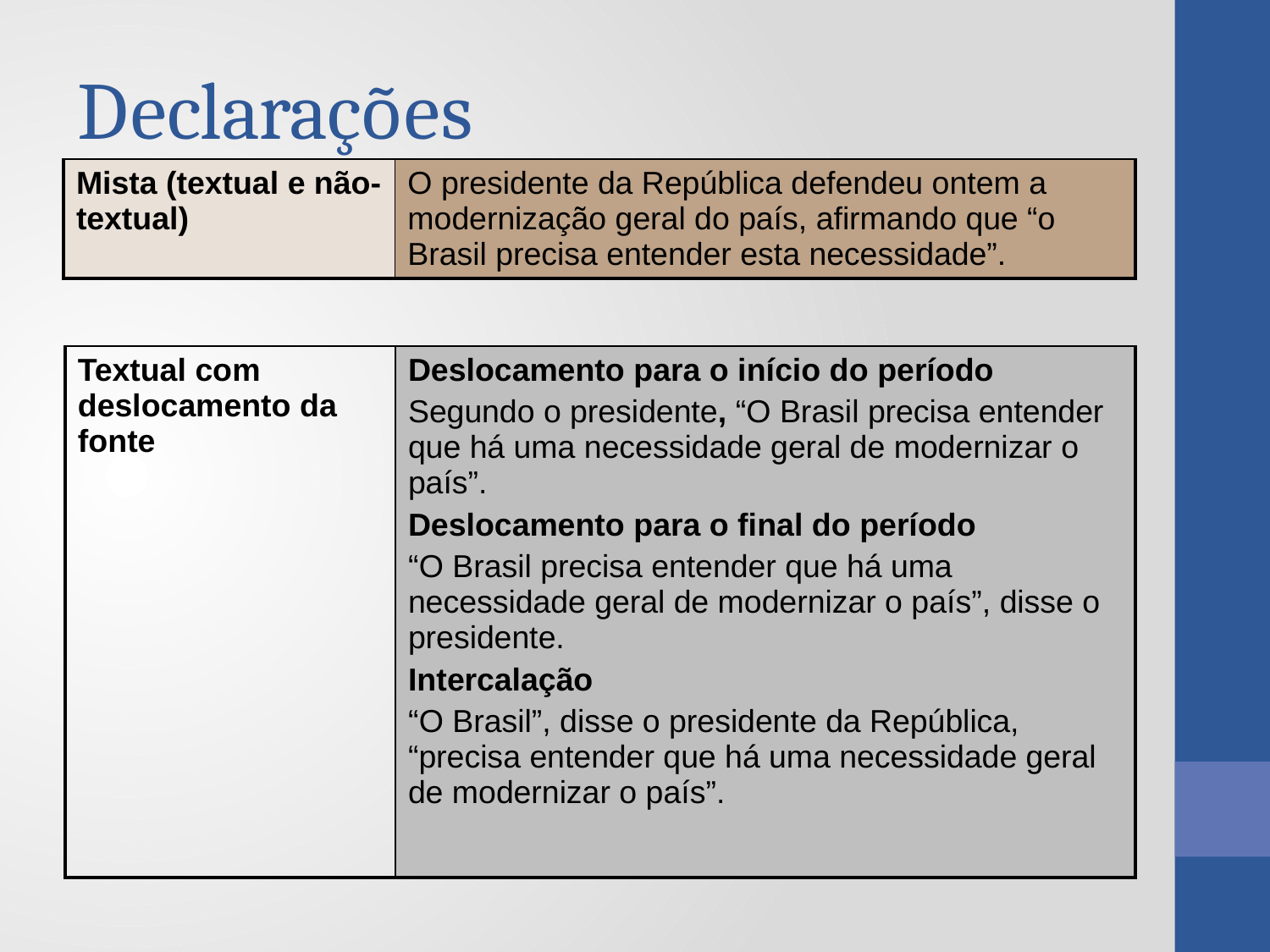

# Declarações
| Mista (textual e não-textual) | O presidente da República defendeu ontem a modernização geral do país, afirmando que “o Brasil precisa entender esta necessidade”. |
| --- | --- |
| Textual com deslocamento da fonte | Deslocamento para o início do período Segundo o presidente, “O Brasil precisa entender que há uma necessidade geral de modernizar o país”. Deslocamento para o final do período “O Brasil precisa entender que há uma necessidade geral de modernizar o país”, disse o presidente. Intercalação “O Brasil”, disse o presidente da República, “precisa entender que há uma necessidade geral de modernizar o país”. |
| --- | --- |